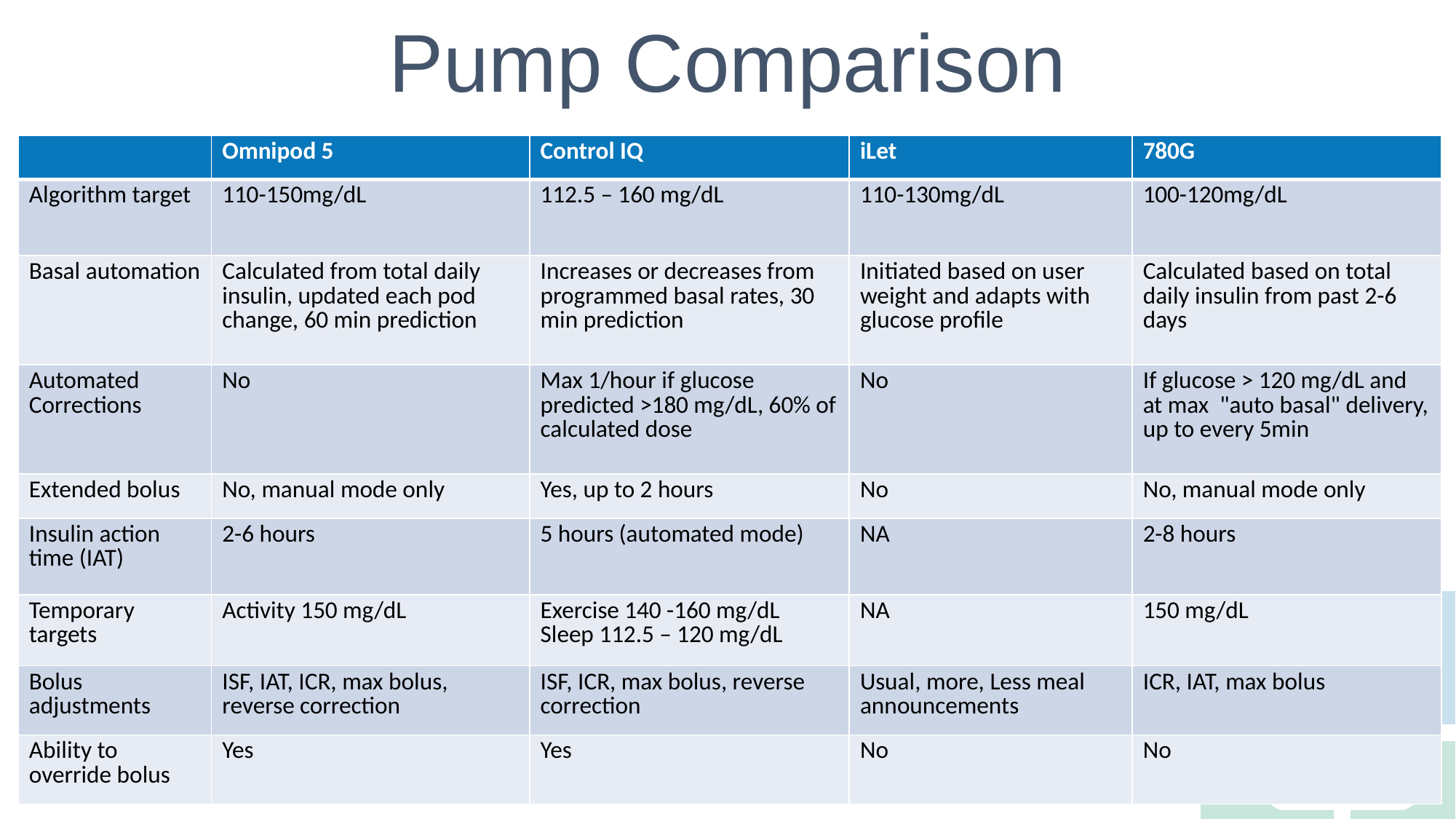

# Pump Comparison
|  | Omnipod 5 | Control IQ | iLet | 780G |
| --- | --- | --- | --- | --- |
| Algorithm target | 110-150mg/dL | 112.5 – 160 mg/dL | 110-130mg/dL | 100-120mg/dL |
| Basal automation | Calculated from total daily insulin, updated each pod change, 60 min prediction | Increases or decreases from programmed basal rates, 30 min prediction | Initiated based on user weight and adapts with glucose profile | Calculated based on total daily insulin from past 2-6 days |
| Automated Corrections | No | Max 1/hour if glucose predicted >180 mg/dL, 60% of calculated dose | No | If glucose > 120 mg/dL and at max "auto basal" delivery, up to every 5min |
| Extended bolus | No, manual mode only | Yes, up to 2 hours | No | No, manual mode only |
| Insulin action time (IAT) | 2-6 hours | 5 hours (automated mode) | NA | 2-8 hours |
| Temporary targets | Activity 150 mg/dL | Exercise 140 -160 mg/dL Sleep 112.5 – 120 mg/dL | NA | 150 mg/dL |
| Bolus adjustments | ISF, IAT, ICR, max bolus, reverse correction | ISF, ICR, max bolus, reverse correction | Usual, more, Less meal announcements | ICR, IAT, max bolus |
| Ability to override bolus | Yes | Yes | No | No |